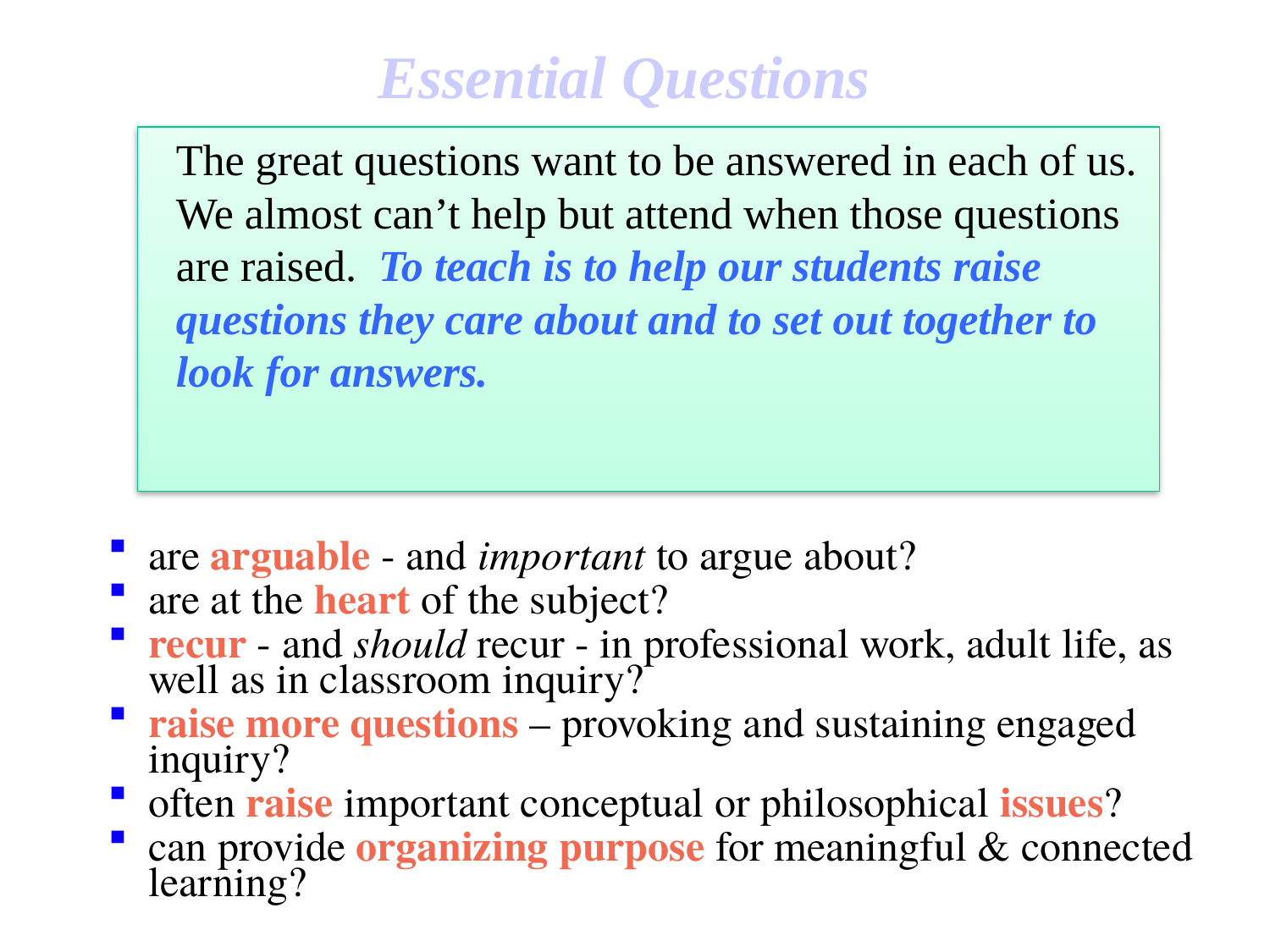

# Essential Questions
	The great questions want to be answered in each of us.  We almost can’t help but attend when those questions are raised.  To teach is to help our students raise questions they care about and to set out together to look for answers.

are arguable - and important to argue about?
are at the heart of the subject?
recur - and should recur - in professional work, adult life, as well as in classroom inquiry?
raise more questions – provoking and sustaining engaged inquiry?
often raise important conceptual or philosophical issues?
can provide organizing purpose for meaningful & connected learning?